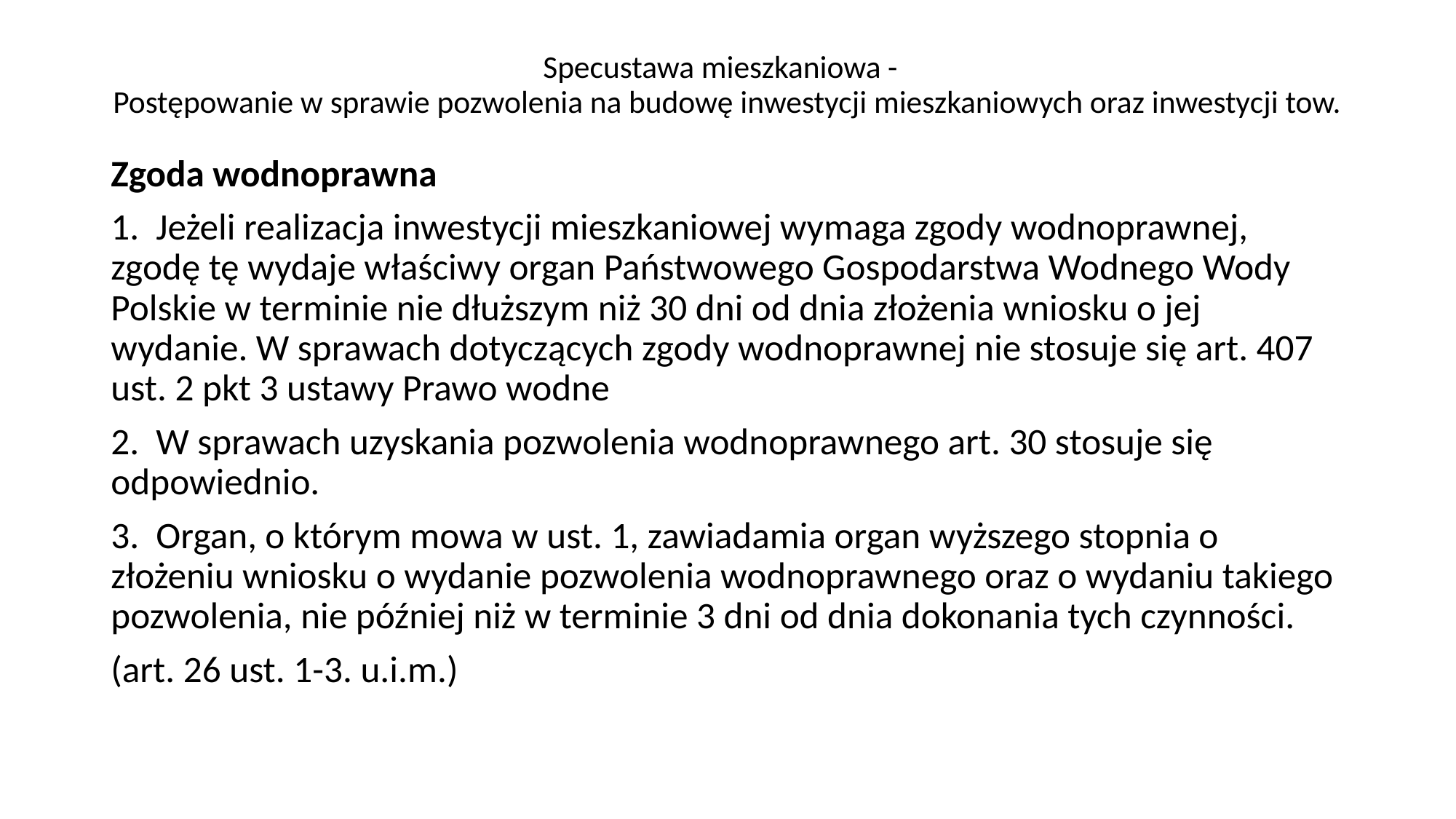

# Specustawa mieszkaniowa -   Postępowanie w sprawie pozwolenia na budowę inwestycji mieszkaniowych oraz inwestycji tow.
Zgoda wodnoprawna
1.  Jeżeli realizacja inwestycji mieszkaniowej wymaga zgody wodnoprawnej, zgodę tę wydaje właściwy organ Państwowego Gospodarstwa Wodnego Wody Polskie w terminie nie dłuższym niż 30 dni od dnia złożenia wniosku o jej wydanie. W sprawach dotyczących zgody wodnoprawnej nie stosuje się art. 407 ust. 2 pkt 3 ustawy Prawo wodne
2.  W sprawach uzyskania pozwolenia wodnoprawnego art. 30 stosuje się odpowiednio.
3.  Organ, o którym mowa w ust. 1, zawiadamia organ wyższego stopnia o złożeniu wniosku o wydanie pozwolenia wodnoprawnego oraz o wydaniu takiego pozwolenia, nie później niż w terminie 3 dni od dnia dokonania tych czynności.
(art. 26 ust. 1-3. u.i.m.)